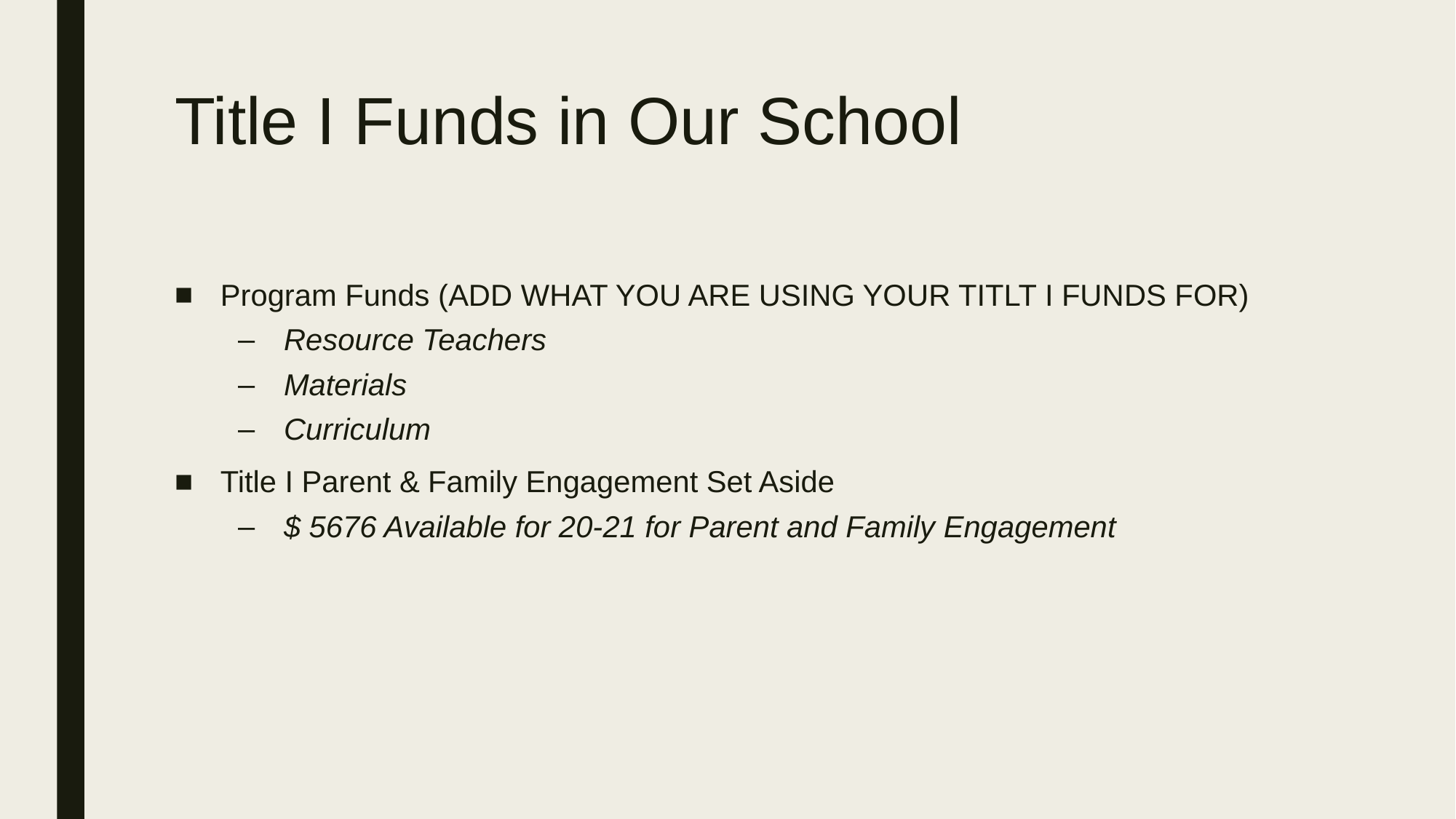

# Title I Funds in Our School
Program Funds (ADD WHAT YOU ARE USING YOUR TITLT I FUNDS FOR)
Resource Teachers
Materials
Curriculum
Title I Parent & Family Engagement Set Aside
$ 5676 Available for 20-21 for Parent and Family Engagement